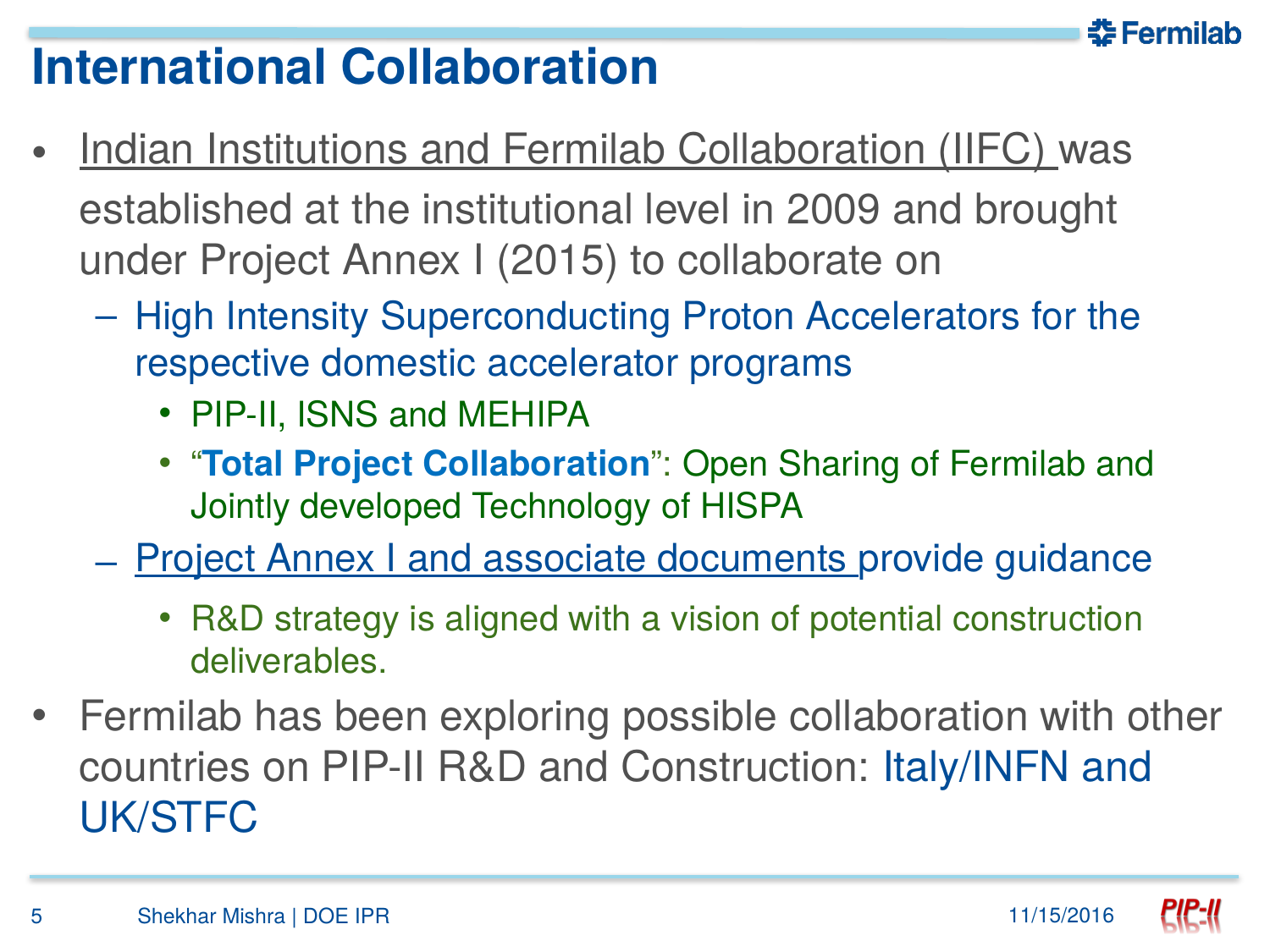

# International Collaboration
Indian Institutions and Fermilab Collaboration (IIFC) was established at the institutional level in 2009 and brought under Project Annex I (2015) to collaborate on
High Intensity Superconducting Proton Accelerators for the respective domestic accelerator programs
PIP-II, ISNS and MEHIPA
“Total Project Collaboration”: Open Sharing of Fermilab and Jointly developed Technology of HISPA
Project Annex I and associate documents provide guidance
R&D strategy is aligned with a vision of potential construction deliverables.
Fermilab has been exploring possible collaboration with other countries on PIP-II R&D and Construction: Italy/INFN and UK/STFC
11/15/2016
5
Shekhar Mishra | DOE IPR